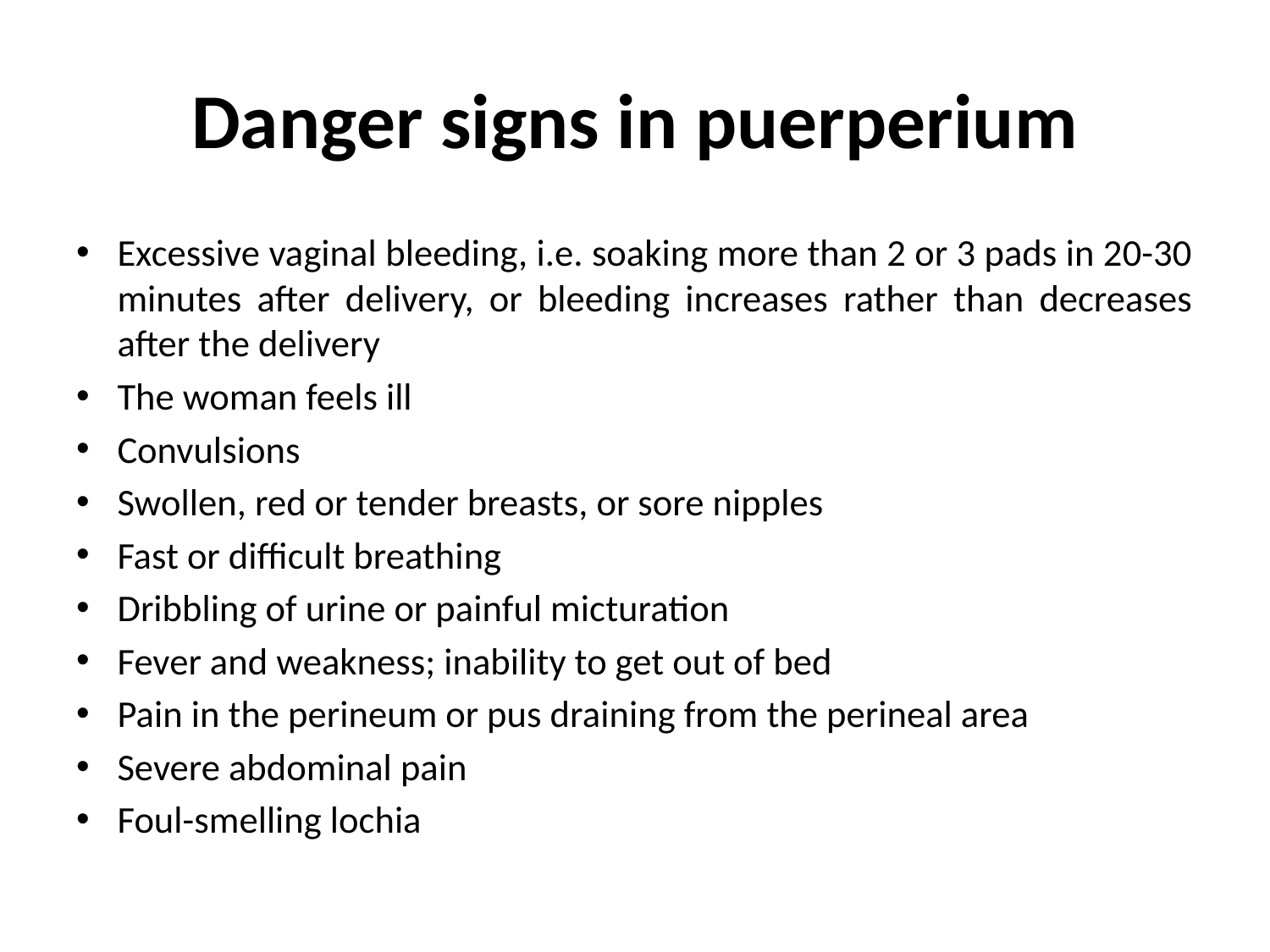

# Danger signs in puerperium
Excessive vaginal bleeding, i.e. soaking more than 2 or 3 pads in 20-30 minutes after delivery, or bleeding increases rather than decreases after the delivery
The woman feels ill
Convulsions
Swollen, red or tender breasts, or sore nipples
Fast or difficult breathing
Dribbling of urine or painful micturation
Fever and weakness; inability to get out of bed
Pain in the perineum or pus draining from the perineal area
Severe abdominal pain
Foul-smelling lochia